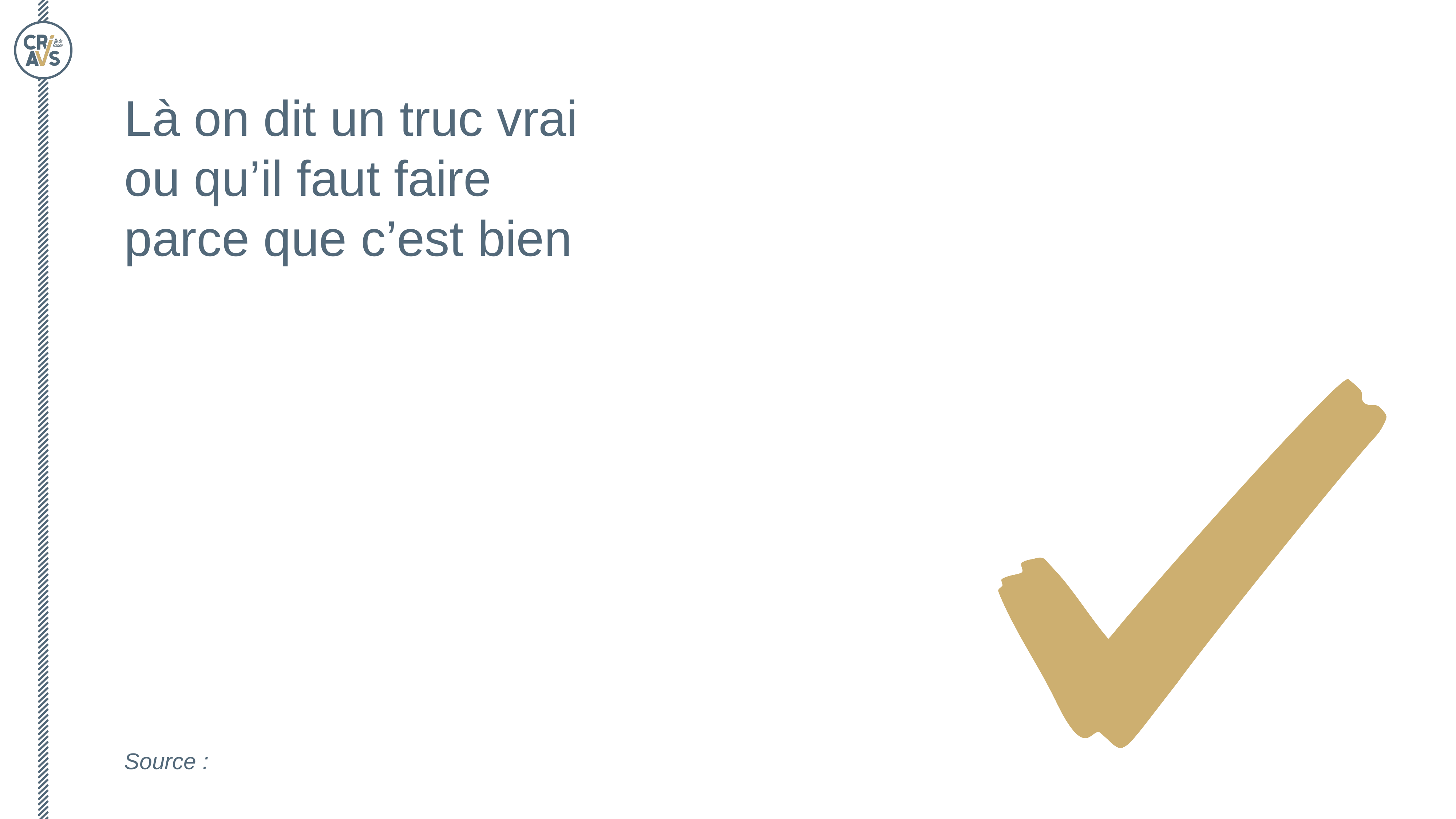

Là on dit un truc vrai
ou qu’il faut faire
parce que c’est bien

Source :